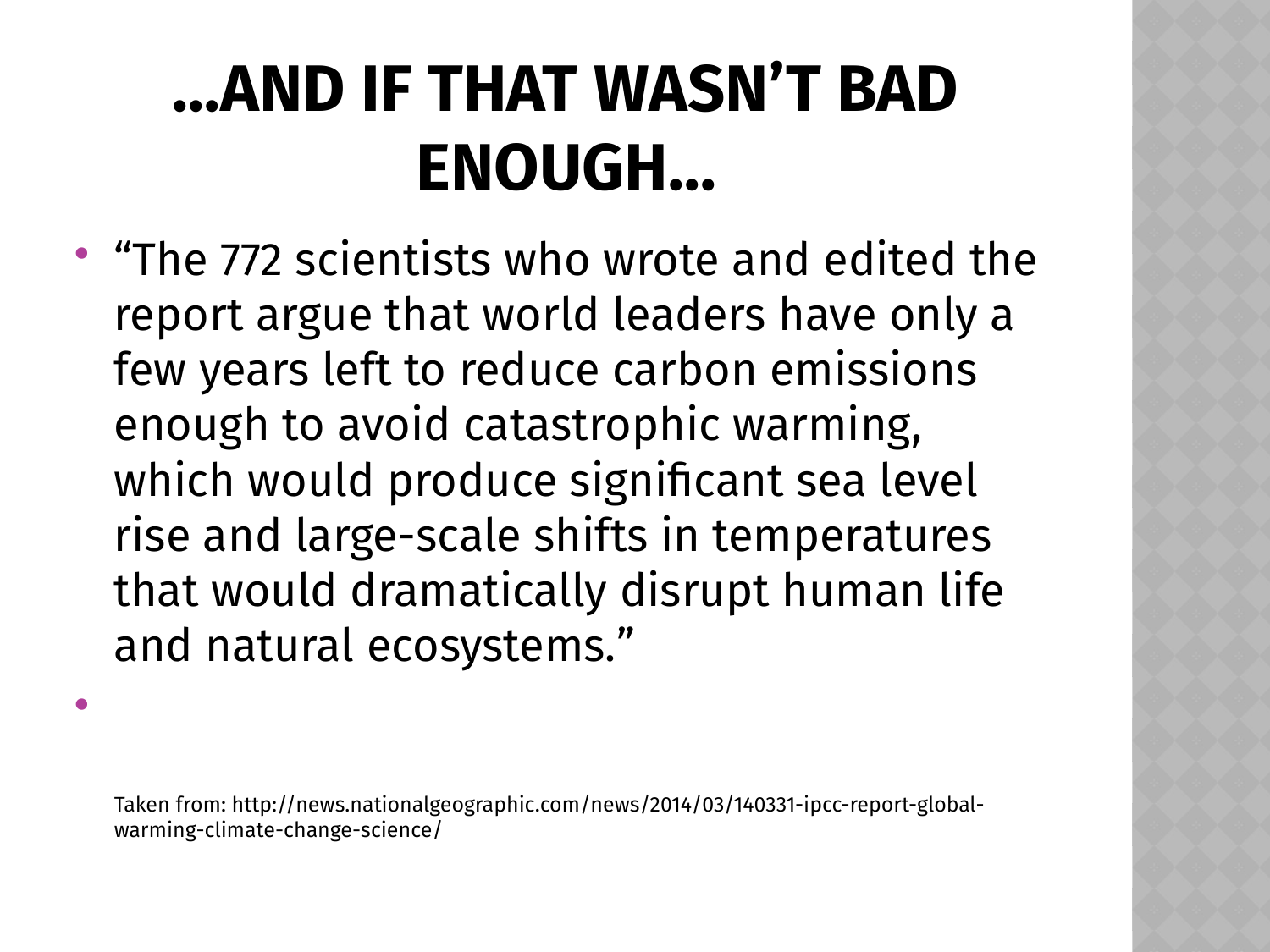

# ...and if that wasn’t bad enough...
“The 772 scientists who wrote and edited the report argue that world leaders have only a few years left to reduce carbon emissions enough to avoid catastrophic warming, which would produce significant sea level rise and large-scale shifts in temperatures that would dramatically disrupt human life and natural ecosystems.”
Taken from: http://news.nationalgeographic.com/news/2014/03/140331-ipcc-report-global-warming-climate-change-science/